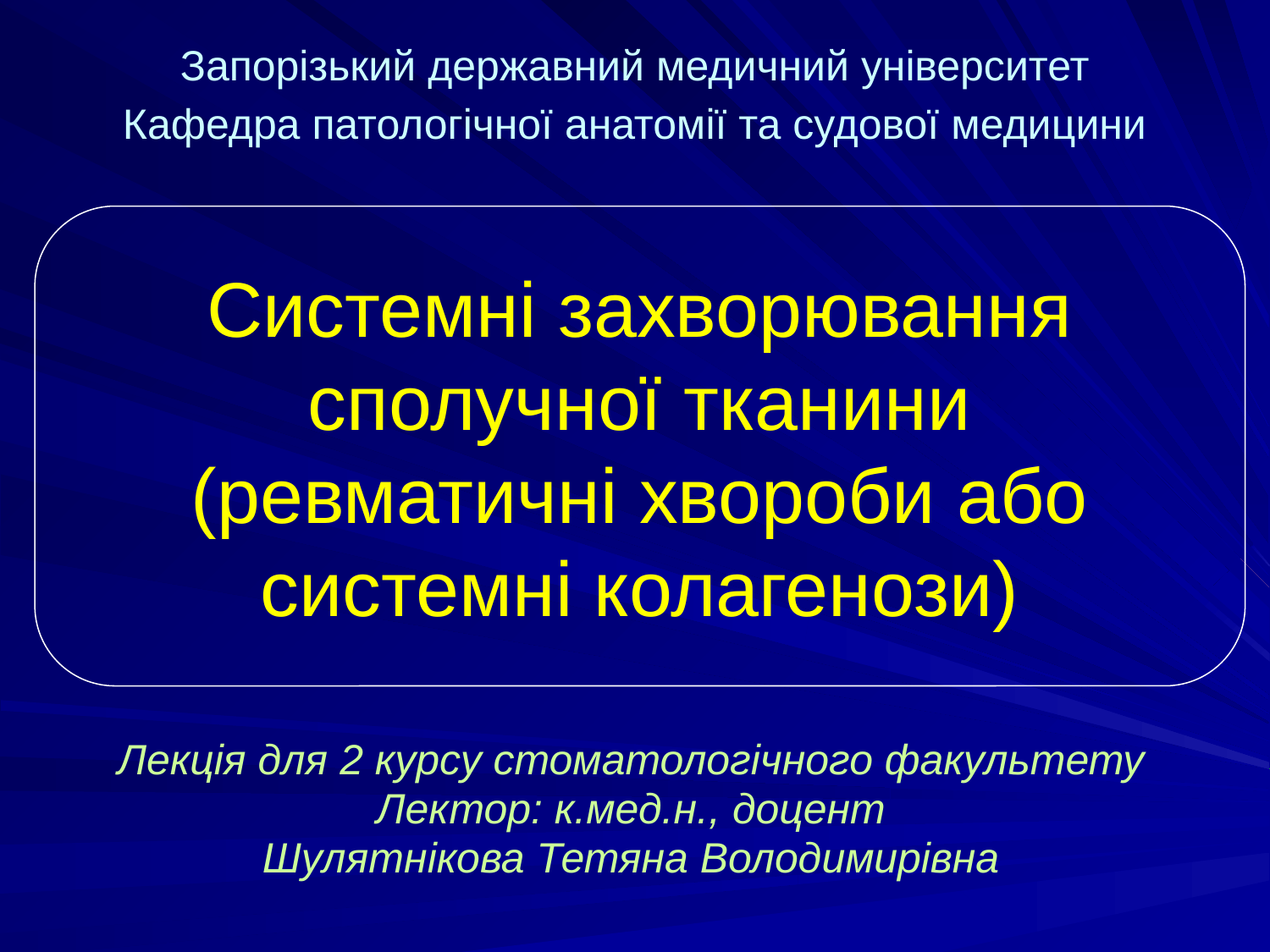

Запорізький державний медичний університет
Кафедра патологічної анатомії та судової медицини
Системні захворювання
сполучної тканини
(ревматичні хвороби або
системні колагенози)
Лекція для 2 курсу стоматологічного факультету
Лектор: к.мед.н., доцент
Шулятнікова Тетяна Володимирівна